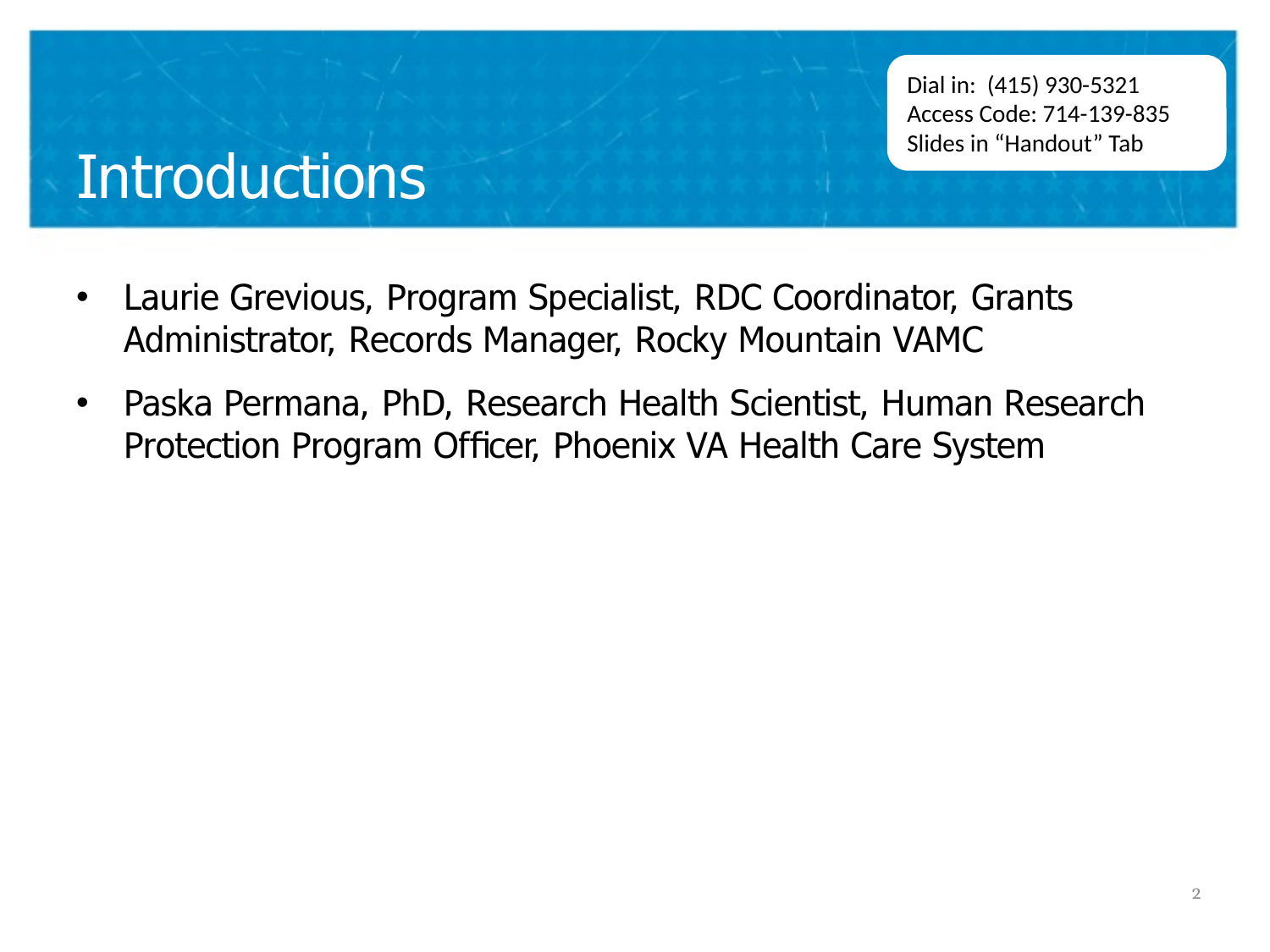

# Introductions
Dial in:  (415) 930-5321
Access Code: 714-139-835
Slides in “Handout” Tab
Laurie Grevious, Program Specialist, RDC Coordinator, Grants Administrator, Records Manager, Rocky Mountain VAMC
Paska Permana, PhD, Research Health Scientist, Human Research Protection Program Officer, Phoenix VA Health Care System